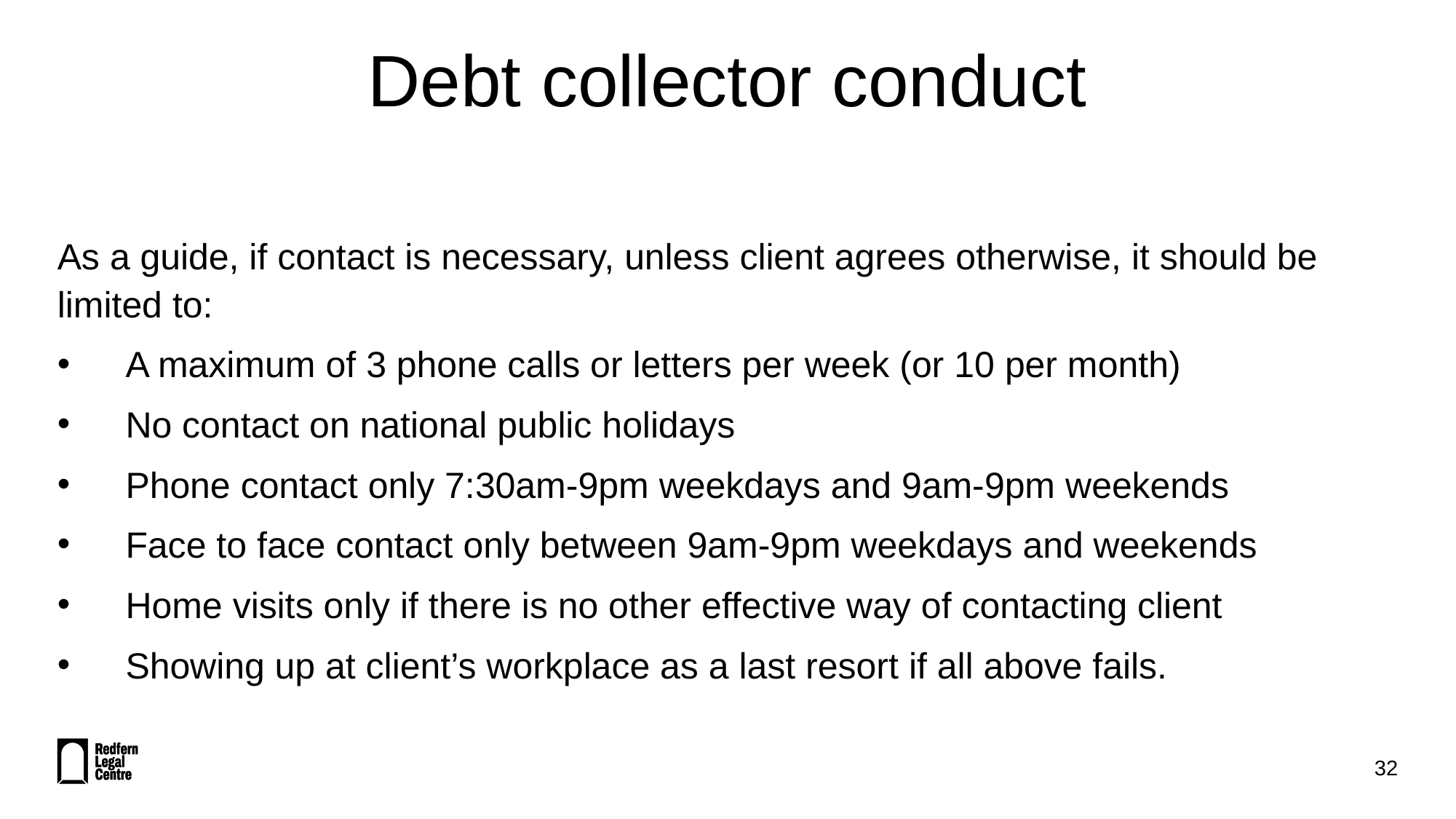

# Debt collector conduct
As a guide, if contact is necessary, unless client agrees otherwise, it should be limited to:
A maximum of 3 phone calls or letters per week (or 10 per month)
No contact on national public holidays
Phone contact only 7:30am-9pm weekdays and 9am-9pm weekends
Face to face contact only between 9am-9pm weekdays and weekends
Home visits only if there is no other effective way of contacting client
Showing up at client’s workplace as a last resort if all above fails.
32